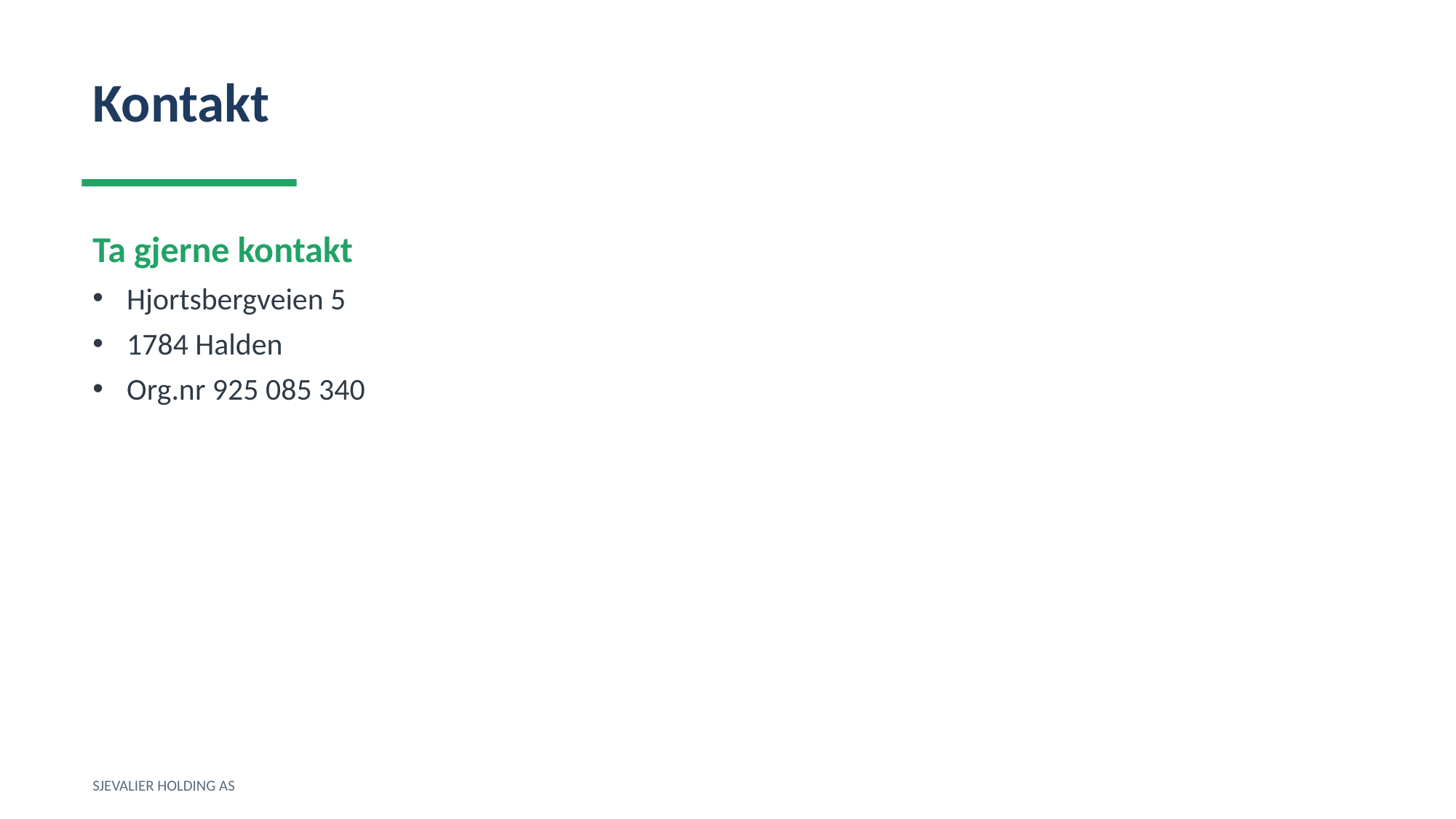

Kontakt

Ta gjerne kontakt
Hjortsbergveien 5
1784 Halden
Org.nr 925 085 340
SJEVALIER HOLDING AS